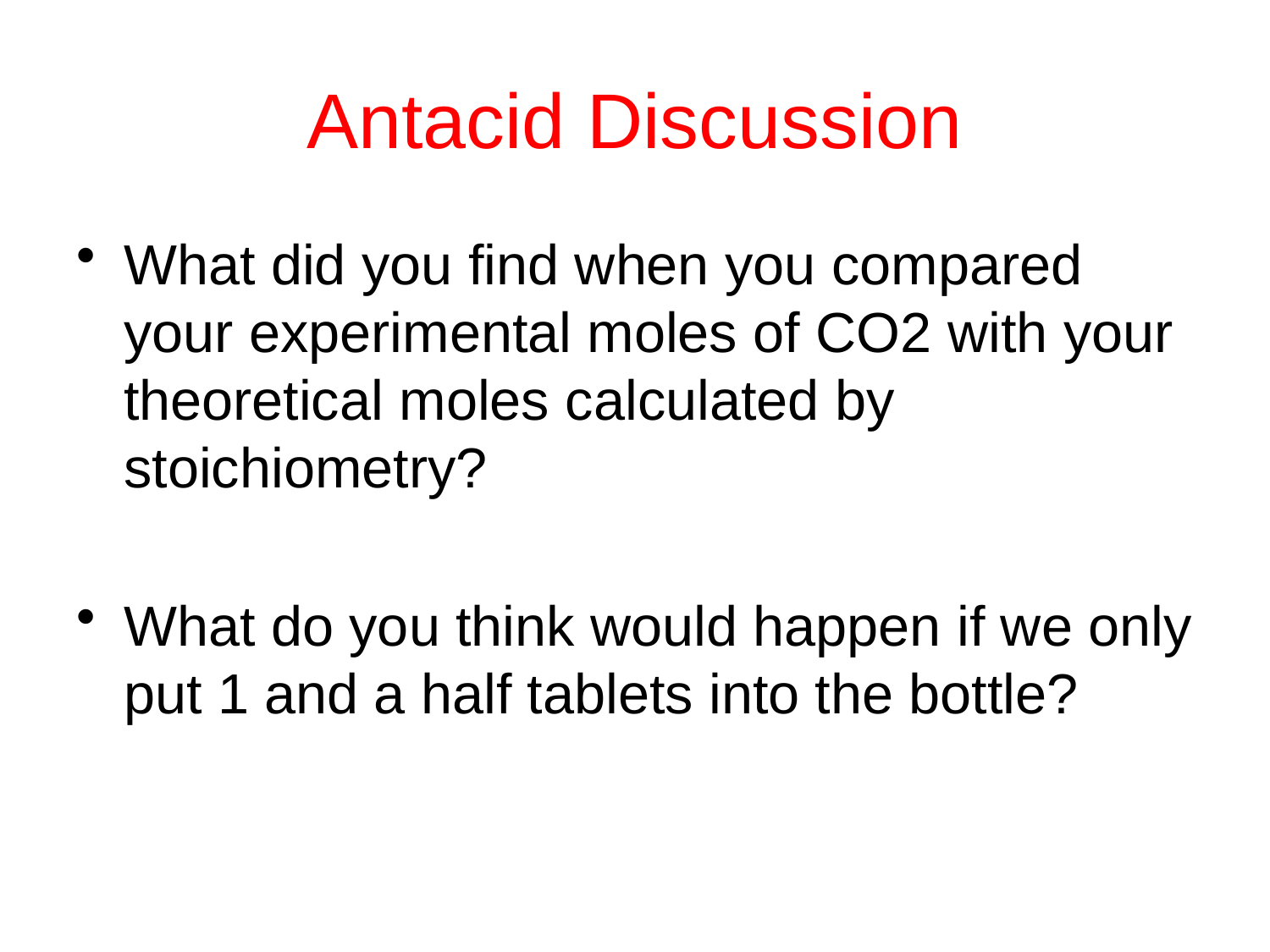

# Antacid Discussion
What did you find when you compared your experimental moles of CO2 with your theoretical moles calculated by stoichiometry?

What do you think would happen if we only put 1 and a half tablets into the bottle?